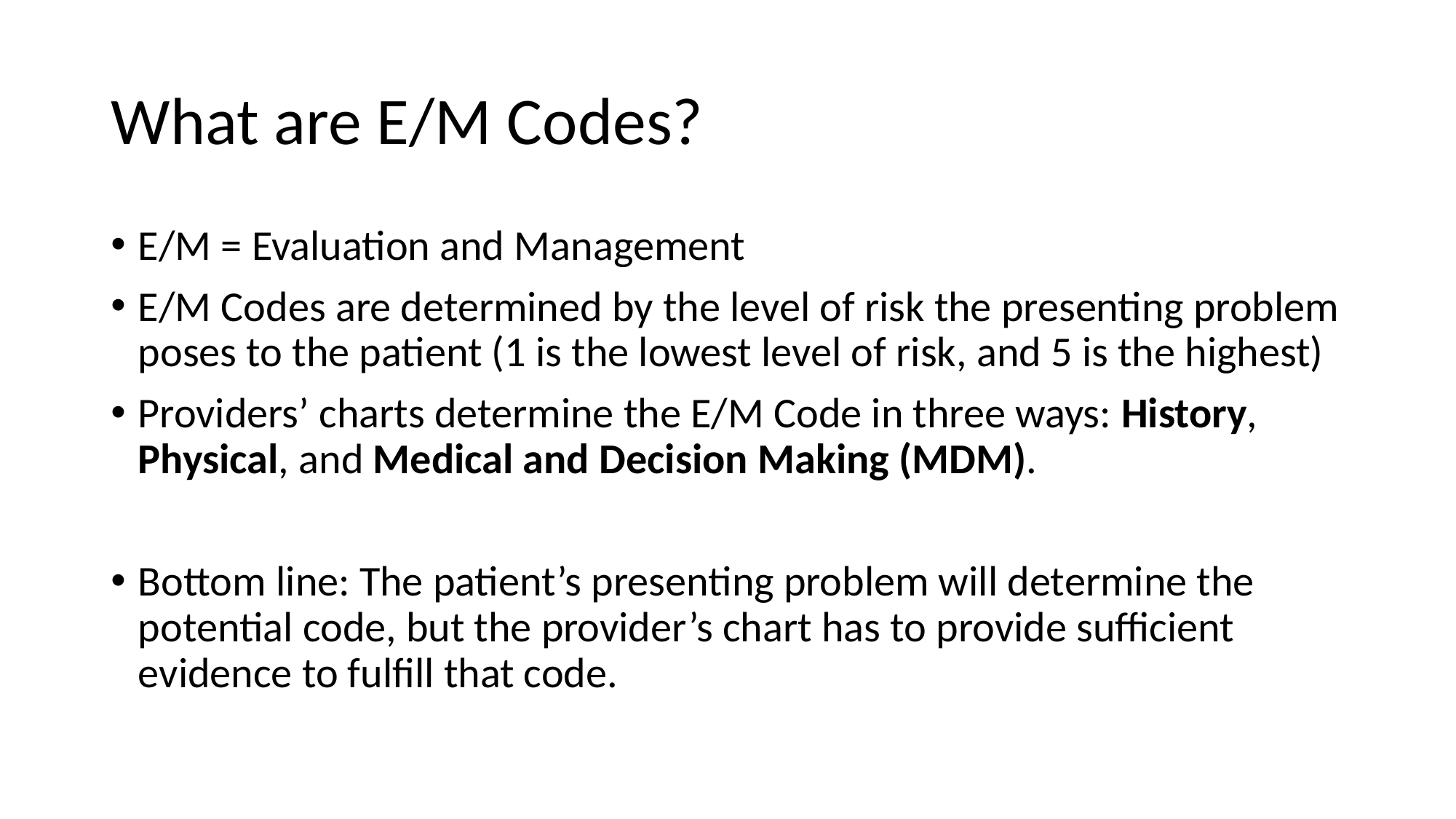

# What are E/M Codes?
E/M = Evaluation and Management
E/M Codes are determined by the level of risk the presenting problem poses to the patient (1 is the lowest level of risk, and 5 is the highest)
Providers’ charts determine the E/M Code in three ways: History, Physical, and Medical and Decision Making (MDM).

Bottom line: The patient’s presenting problem will determine the potential code, but the provider’s chart has to provide sufficient evidence to fulfill that code.